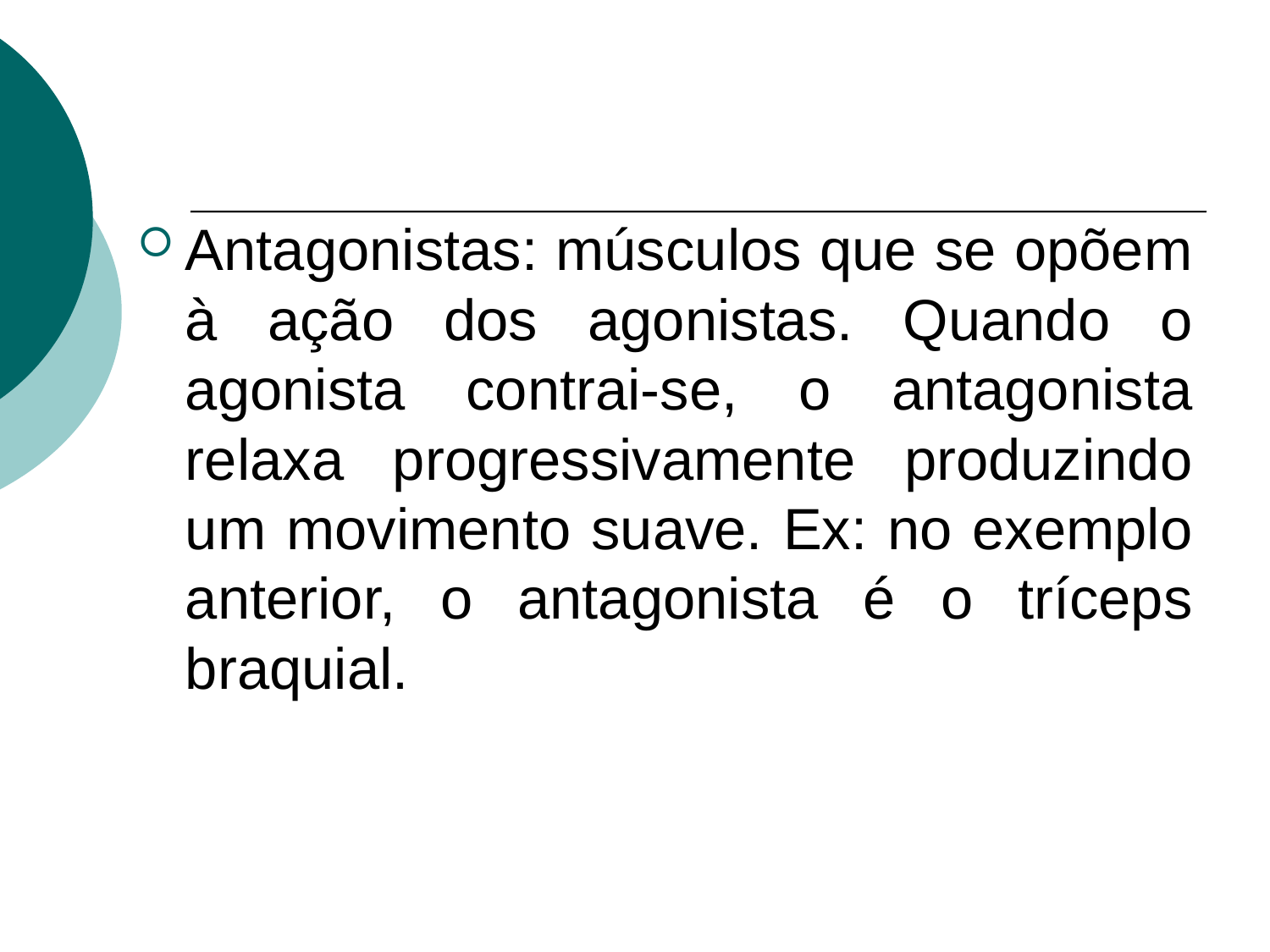

Antagonistas: músculos que se opõem à ação dos agonistas. Quando o agonista contrai-se, o antagonista relaxa progressivamente produzindo um movimento suave. Ex: no exemplo anterior, o antagonista é o tríceps braquial.